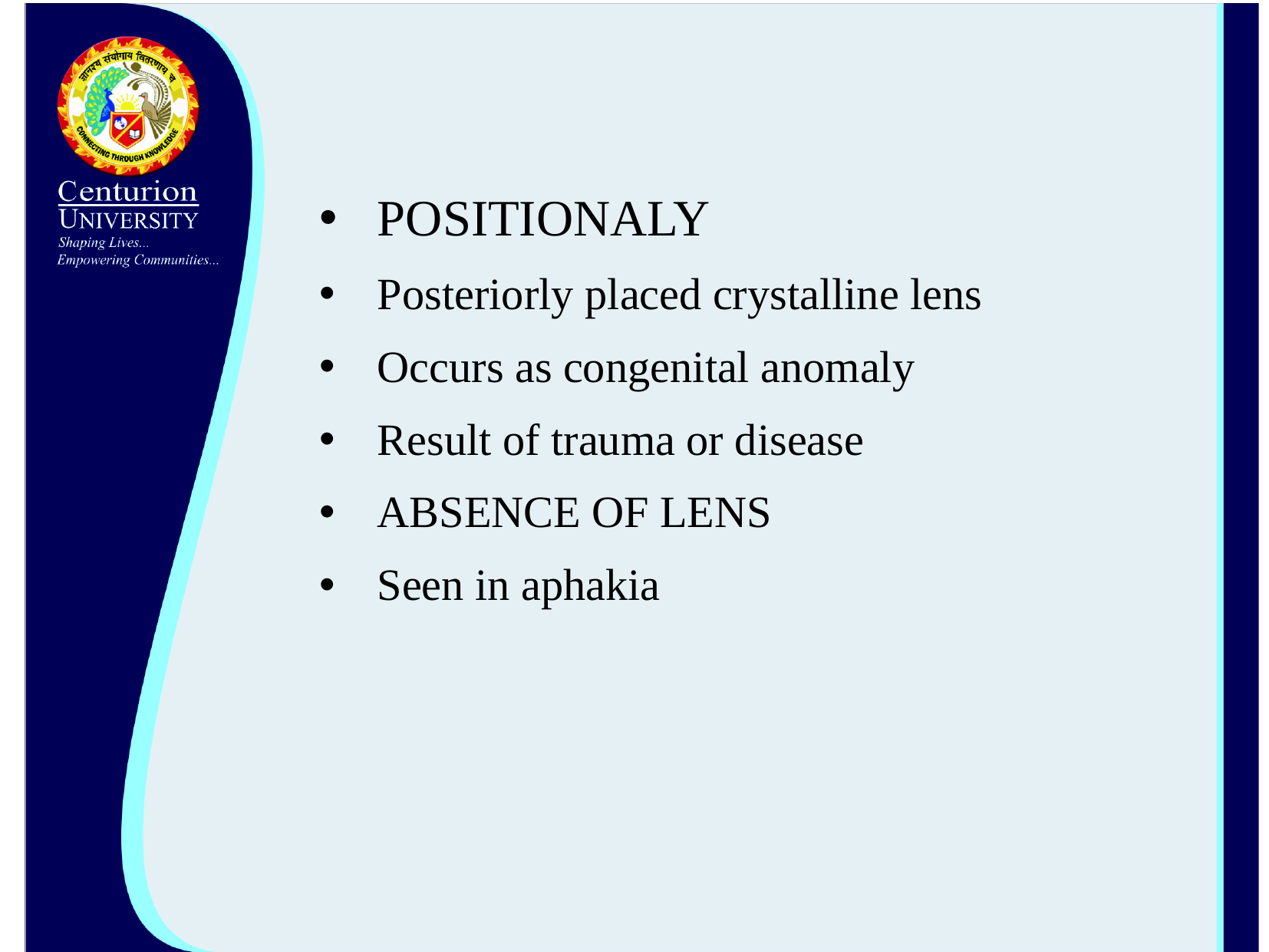

#
POSITIONALY
Posteriorly placed crystalline lens
Occurs as congenital anomaly
Result of trauma or disease
ABSENCE OF LENS
Seen in aphakia